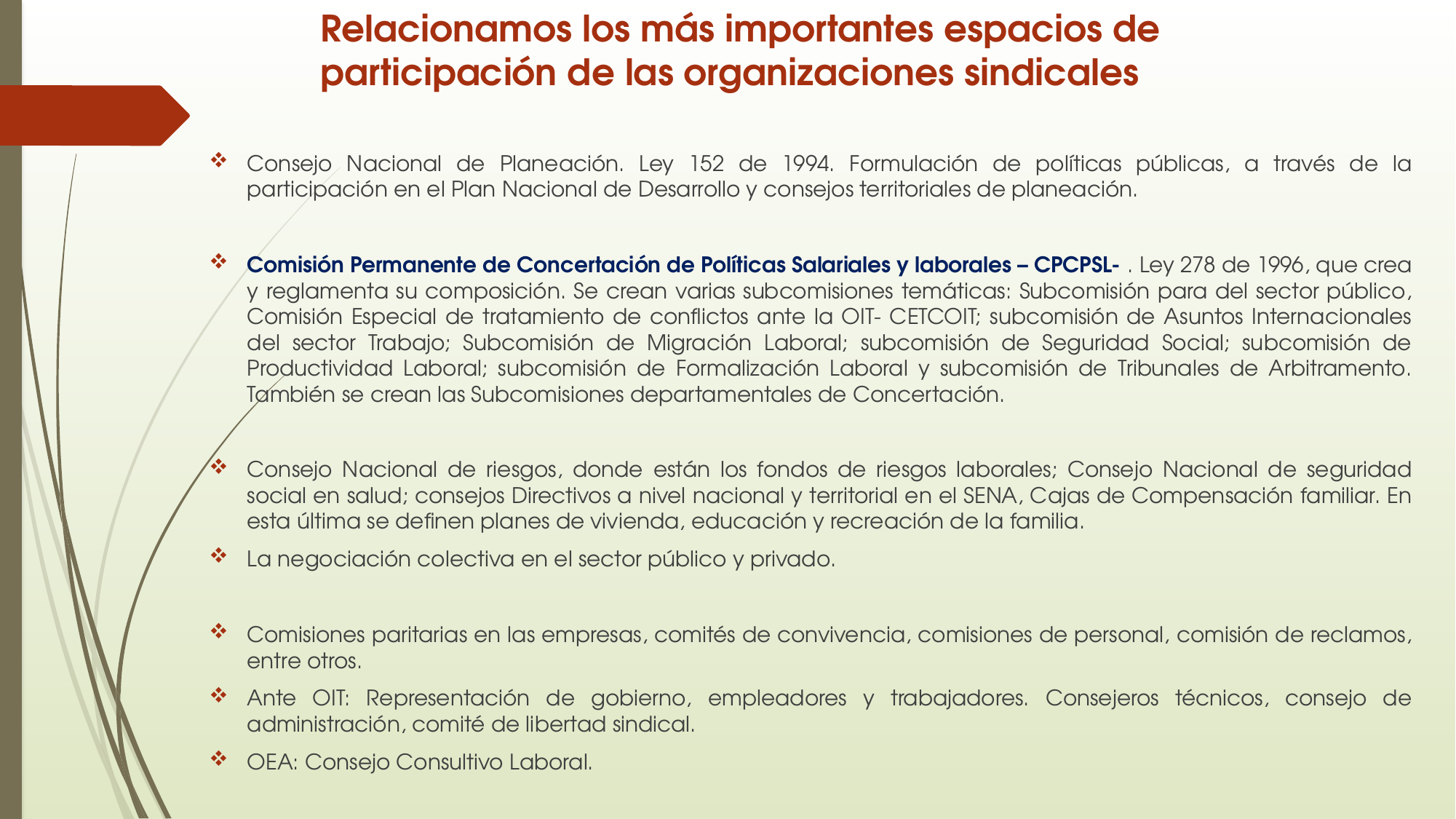

# Relacionamos los más importantes espacios de participación de las organizaciones sindicales
Consejo Nacional de Planeación. Ley 152 de 1994. Formulación de políticas públicas, a través de la participación en el Plan Nacional de Desarrollo y consejos territoriales de planeación.

Comisión Permanente de Concertación de Políticas Salariales y laborales – CPCPSL- . Ley 278 de 1996, que crea y reglamenta su composición. Se crean varias subcomisiones temáticas: Subcomisión para del sector público, Comisión Especial de tratamiento de conflictos ante la OIT- CETCOIT; subcomisión de Asuntos Internacionales del sector Trabajo; Subcomisión de Migración Laboral; subcomisión de Seguridad Social; subcomisión de Productividad Laboral; subcomisión de Formalización Laboral y subcomisión de Tribunales de Arbitramento. También se crean las Subcomisiones departamentales de Concertación.

Consejo Nacional de riesgos, donde están los fondos de riesgos laborales; Consejo Nacional de seguridad social en salud; consejos Directivos a nivel nacional y territorial en el SENA, Cajas de Compensación familiar. En esta última se definen planes de vivienda, educación y recreación de la familia.
La negociación colectiva en el sector público y privado.

Comisiones paritarias en las empresas, comités de convivencia, comisiones de personal, comisión de reclamos, entre otros.
Ante OIT: Representación de gobierno, empleadores y trabajadores. Consejeros técnicos, consejo de administración, comité de libertad sindical.
OEA: Consejo Consultivo Laboral.